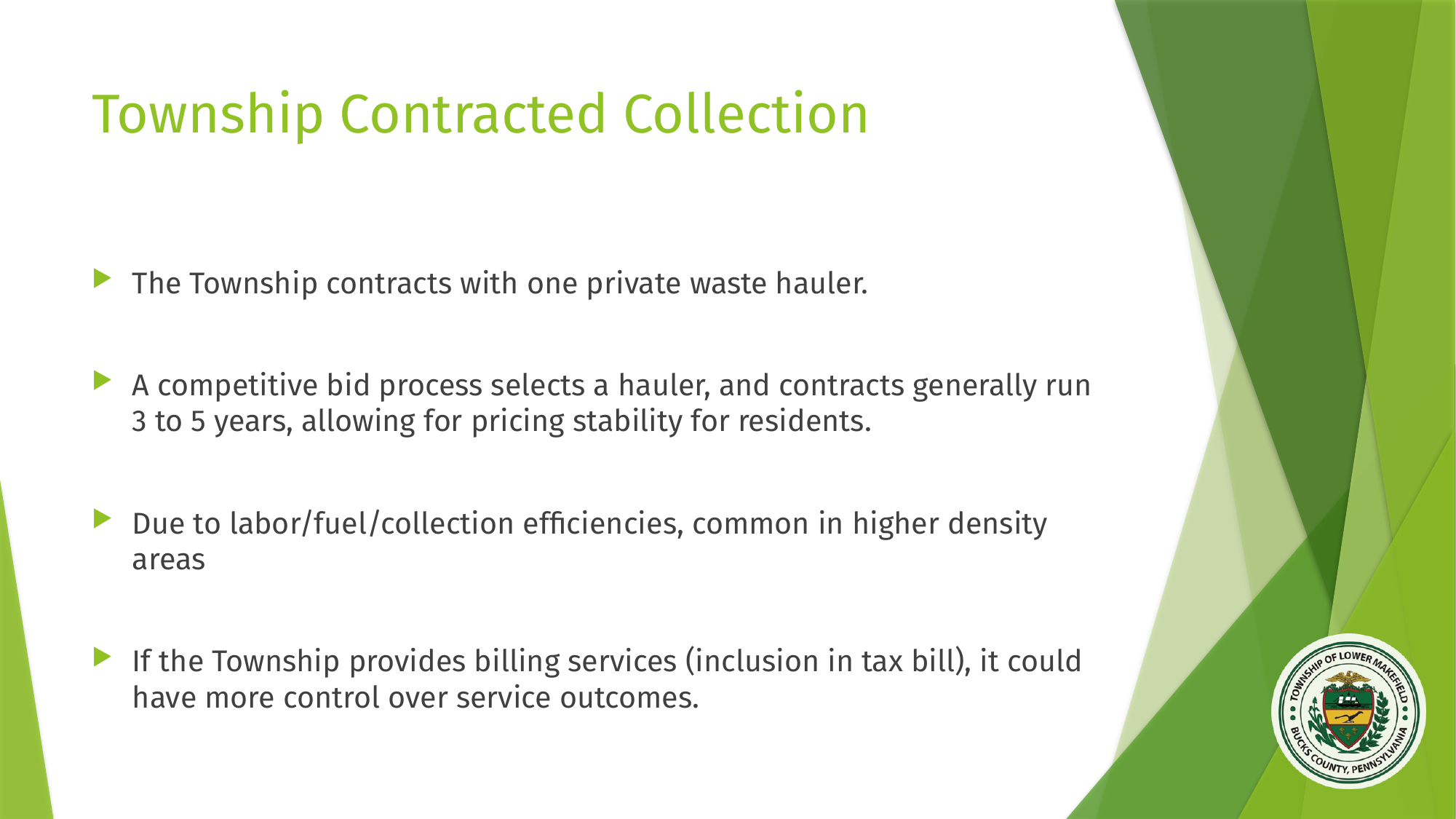

# Township Contracted Collection
The Township contracts with one private waste hauler.

A competitive bid process selects a hauler, and contracts generally run 3 to 5 years, allowing for pricing stability for residents.

Due to labor/fuel/collection efficiencies, common in higher density areas

If the Township provides billing services (inclusion in tax bill), it could have more control over service outcomes.